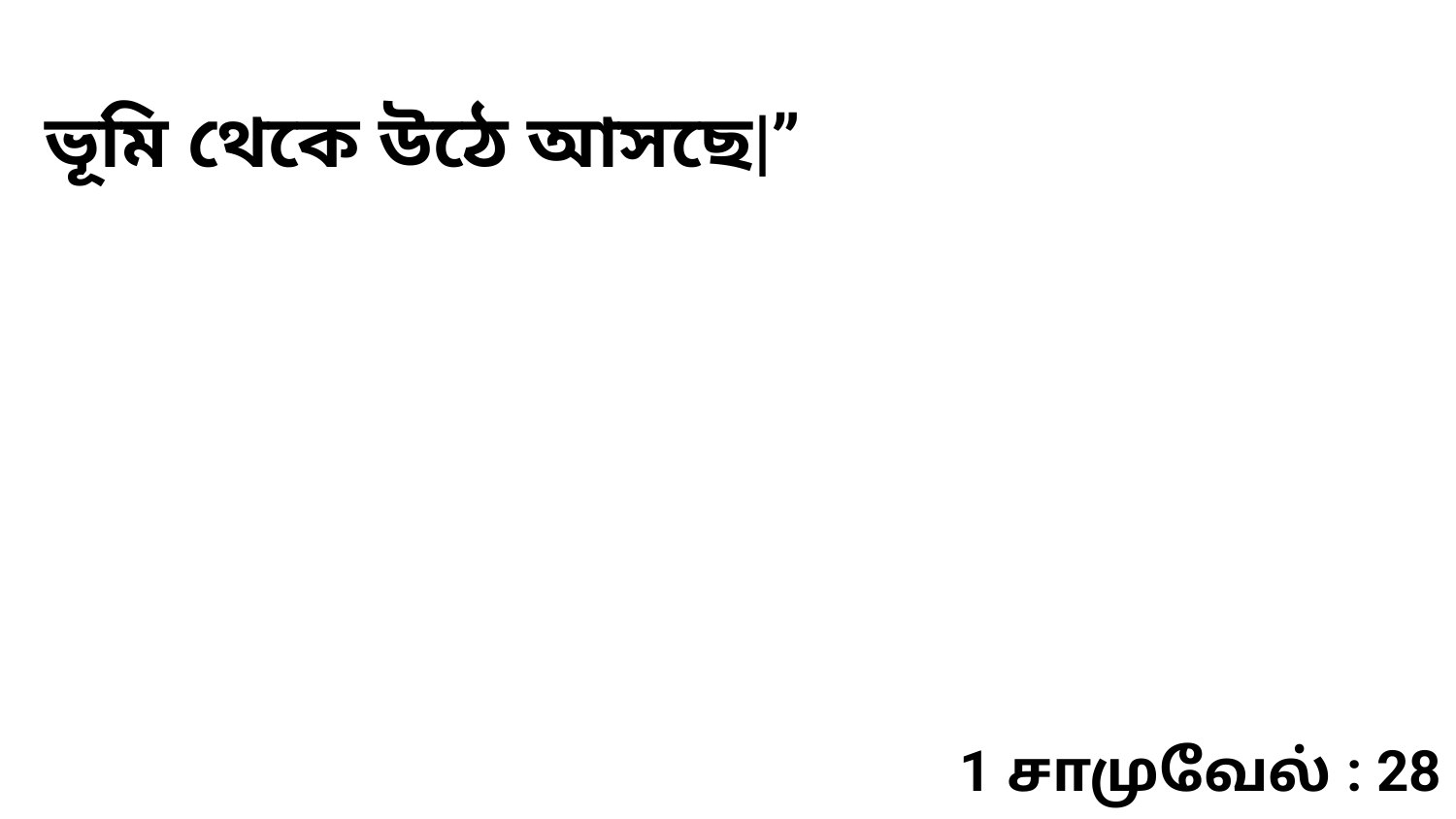

ভূমি থেকে উঠে আসছে|”
1 சாமுவேல் : 28